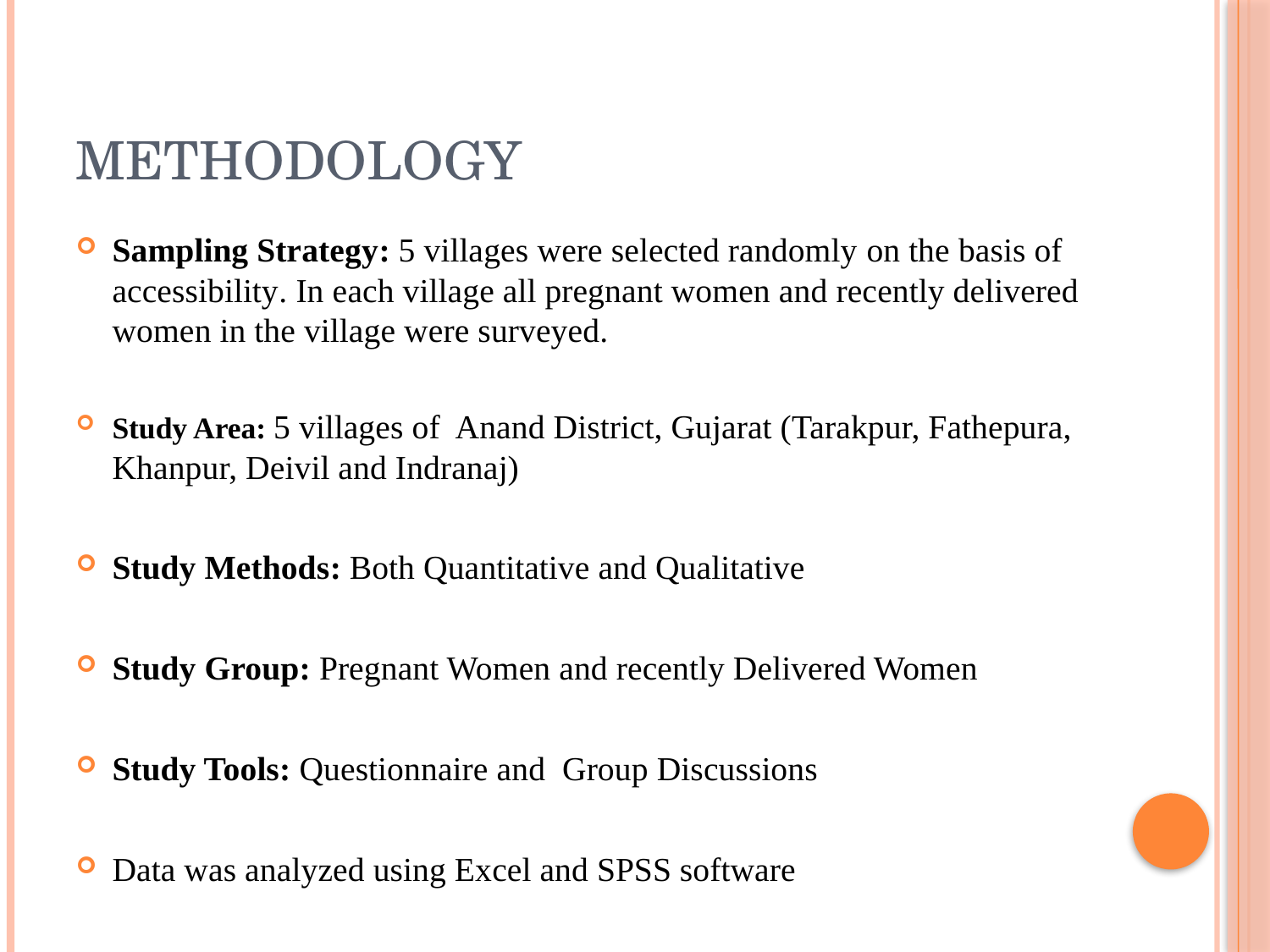

# Methodology
Sampling Strategy: 5 villages were selected randomly on the basis of accessibility. In each village all pregnant women and recently delivered women in the village were surveyed.

Study Area: 5 villages of  Anand District, Gujarat (Tarakpur, Fathepura, Khanpur, Deivil and Indranaj)

Study Methods: Both Quantitative and Qualitative

Study Group: Pregnant Women and recently Delivered Women

Study Tools: Questionnaire and  Group Discussions

Data was analyzed using Excel and SPSS software